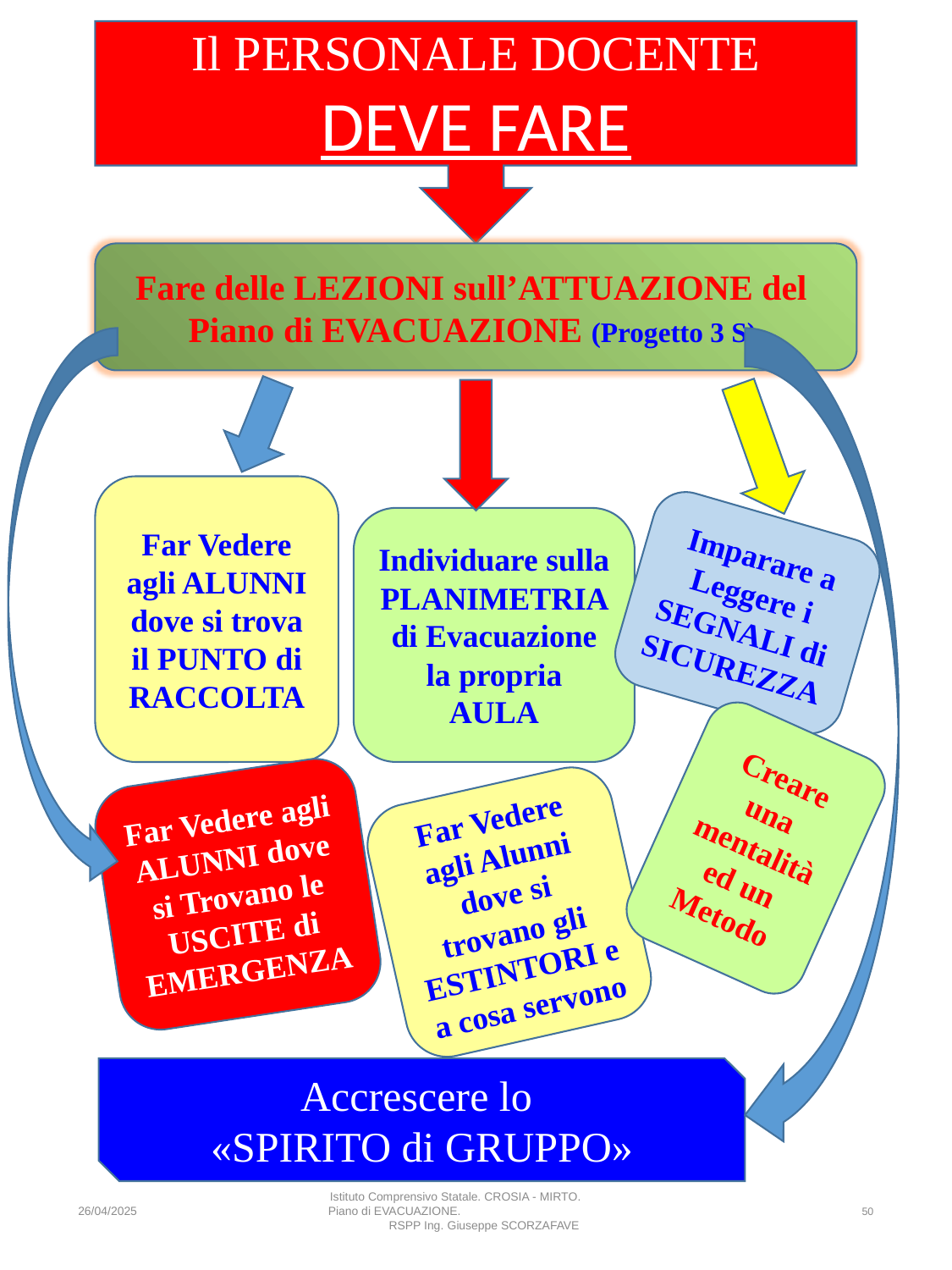

Il PERSONALE DOCENTE
DEVE FARE
Fare delle LEZIONI sull’ATTUAZIONE del  Piano di EVACUAZIONE (Progetto 3 S)

Far Vedere agli ALUNNI dove si trova il PUNTO di RACCOLTA

Individuare sulla PLANIMETRIA di Evacuazione la propria AULA

Imparare a Leggere i SEGNALI di SICUREZZA
Creare una mentalità ed un Metodo
Far Vedere agli ALUNNI dove si Trovano le USCITE di EMERGENZA
Far Vedere agli Alunni dove si trovano gli ESTINTORI e a cosa servono
Accrescere lo
«SPIRITO di GRUPPO»
26/04/2025
Istituto Comprensivo Statale. CROSIA - MIRTO.             Piano di EVACUAZIONE.                                                      RSPP Ing. Giuseppe SCORZAFAVE
50